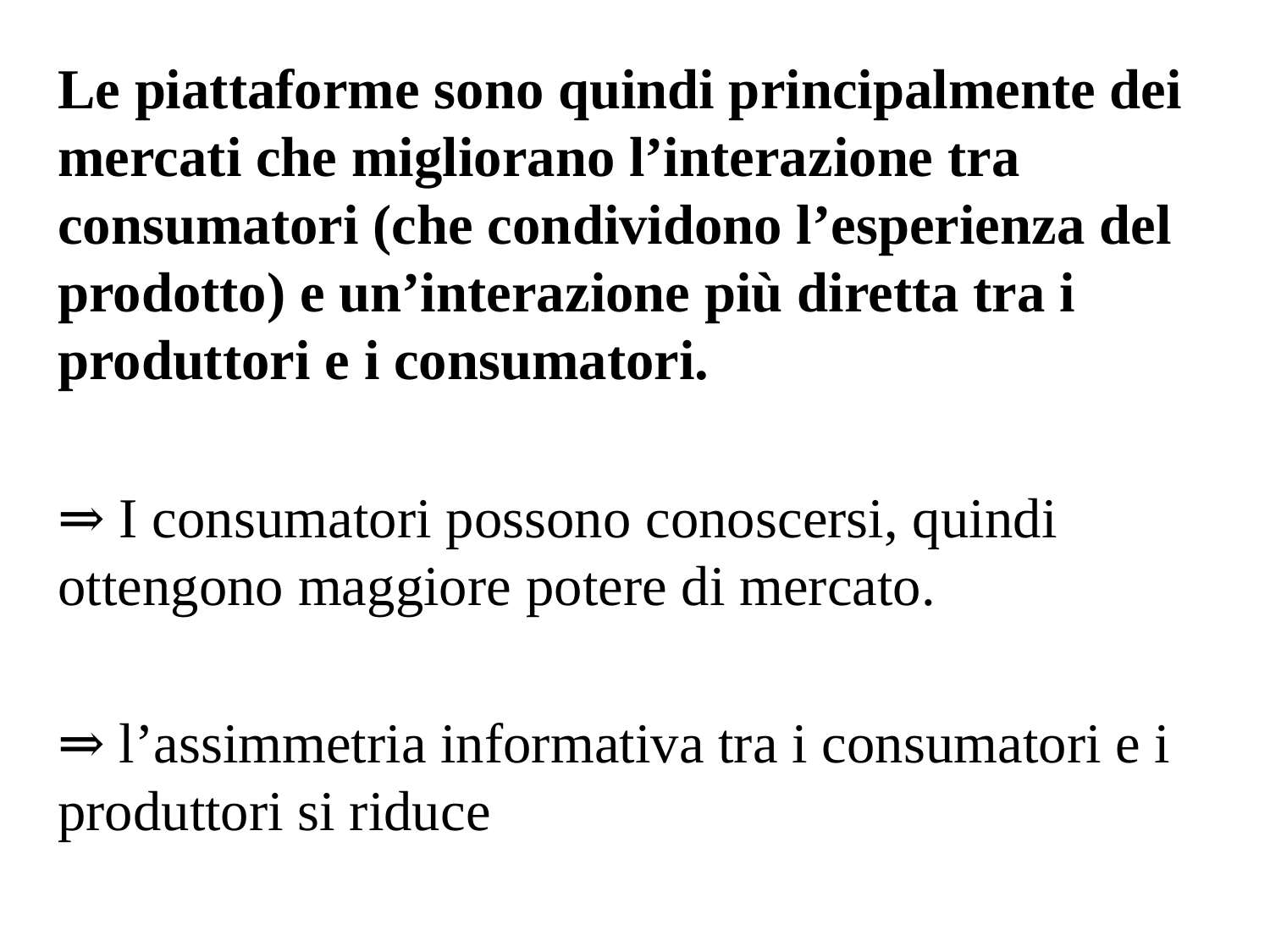

Le piattaforme sono quindi principalmente dei mercati che migliorano l’interazione tra consumatori (che condividono l’esperienza del prodotto) e un’interazione più diretta tra i produttori e i consumatori.

⇒ I consumatori possono conoscersi, quindi ottengono maggiore potere di mercato.

⇒ l’assimmetria informativa tra i consumatori e i produttori si riduce